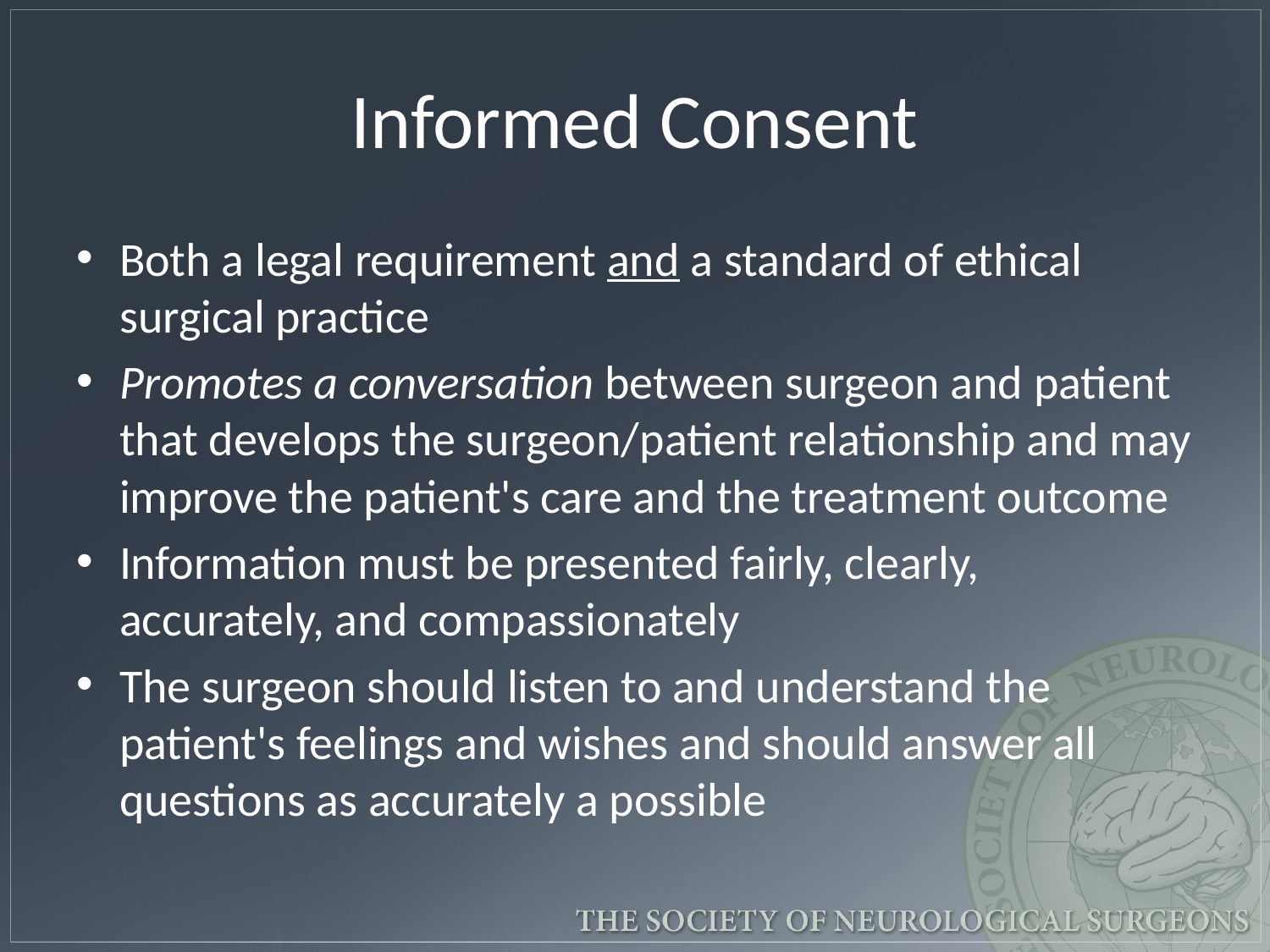

# Informed Consent
Both a legal requirement and a standard of ethical surgical practice
Promotes a conversation between surgeon and patient that develops the surgeon/patient relationship and may improve the patient's care and the treatment outcome
Information must be presented fairly, clearly, accurately, and compassionately
The surgeon should listen to and understand the patient's feelings and wishes and should answer all questions as accurately a possible